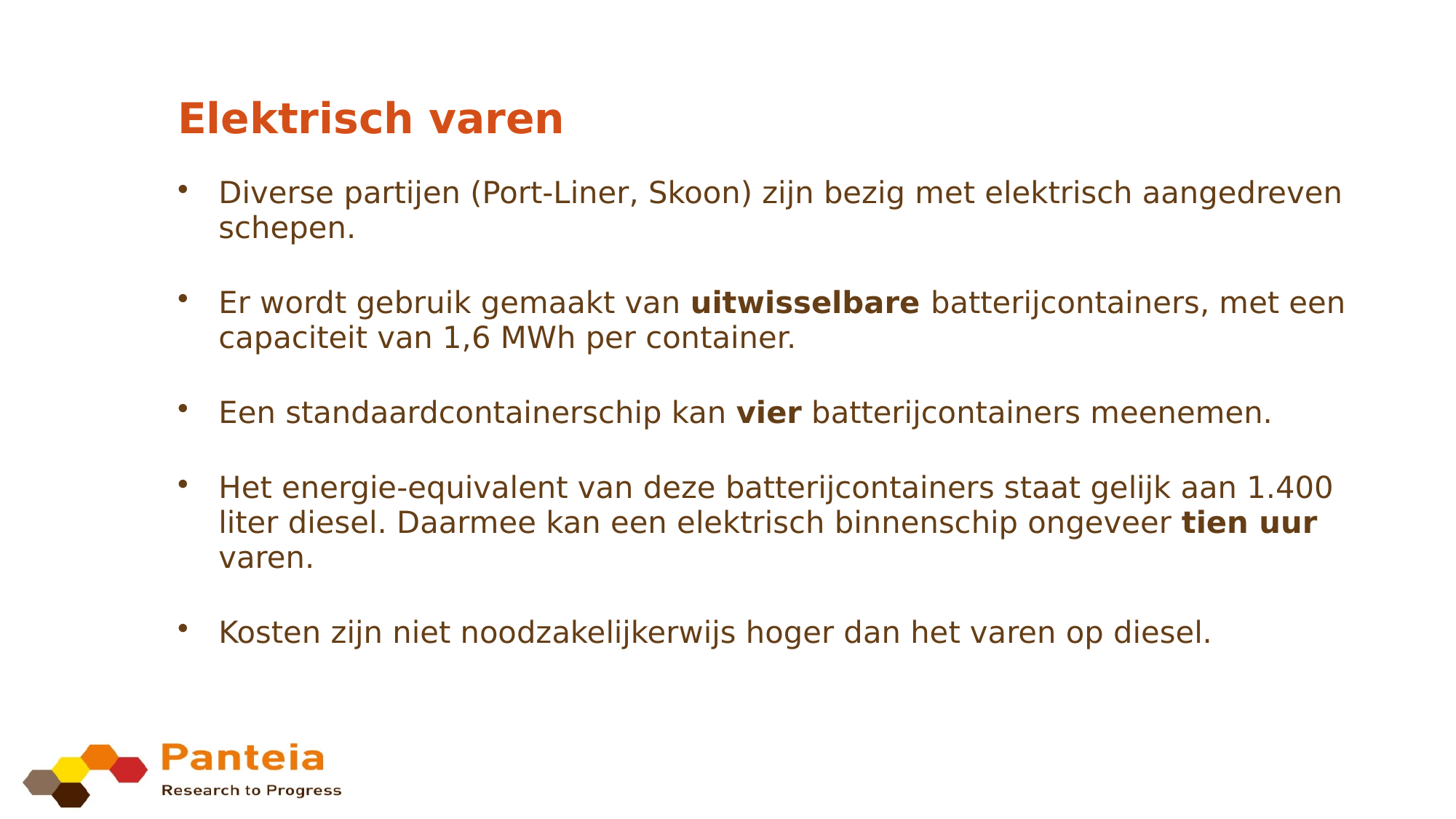

# Elektrisch varen
Diverse partijen (Port-Liner, Skoon) zijn bezig met elektrisch aangedreven schepen.

Er wordt gebruik gemaakt van uitwisselbare batterijcontainers, met een capaciteit van 1,6 MWh per container.

Een standaardcontainerschip kan vier batterijcontainers meenemen.

Het energie-equivalent van deze batterijcontainers staat gelijk aan 1.400 liter diesel. Daarmee kan een elektrisch binnenschip ongeveer tien uur varen.

Kosten zijn niet noodzakelijkerwijs hoger dan het varen op diesel.